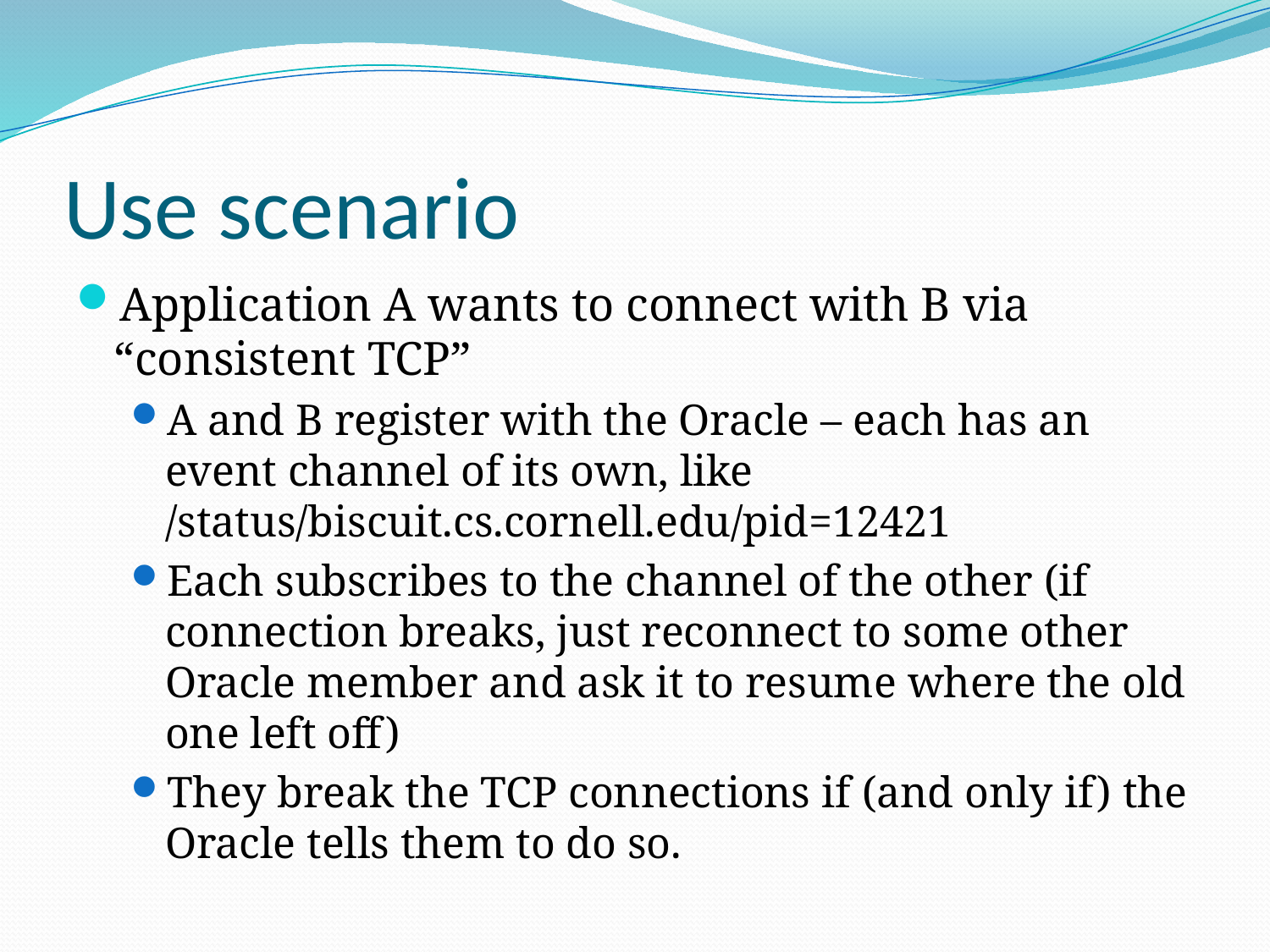

# Use scenario
Application A wants to connect with B via “consistent TCP”
A and B register with the Oracle – each has an event channel of its own, like /status/biscuit.cs.cornell.edu/pid=12421
Each subscribes to the channel of the other (if connection breaks, just reconnect to some other Oracle member and ask it to resume where the old one left off)
They break the TCP connections if (and only if) the Oracle tells them to do so.